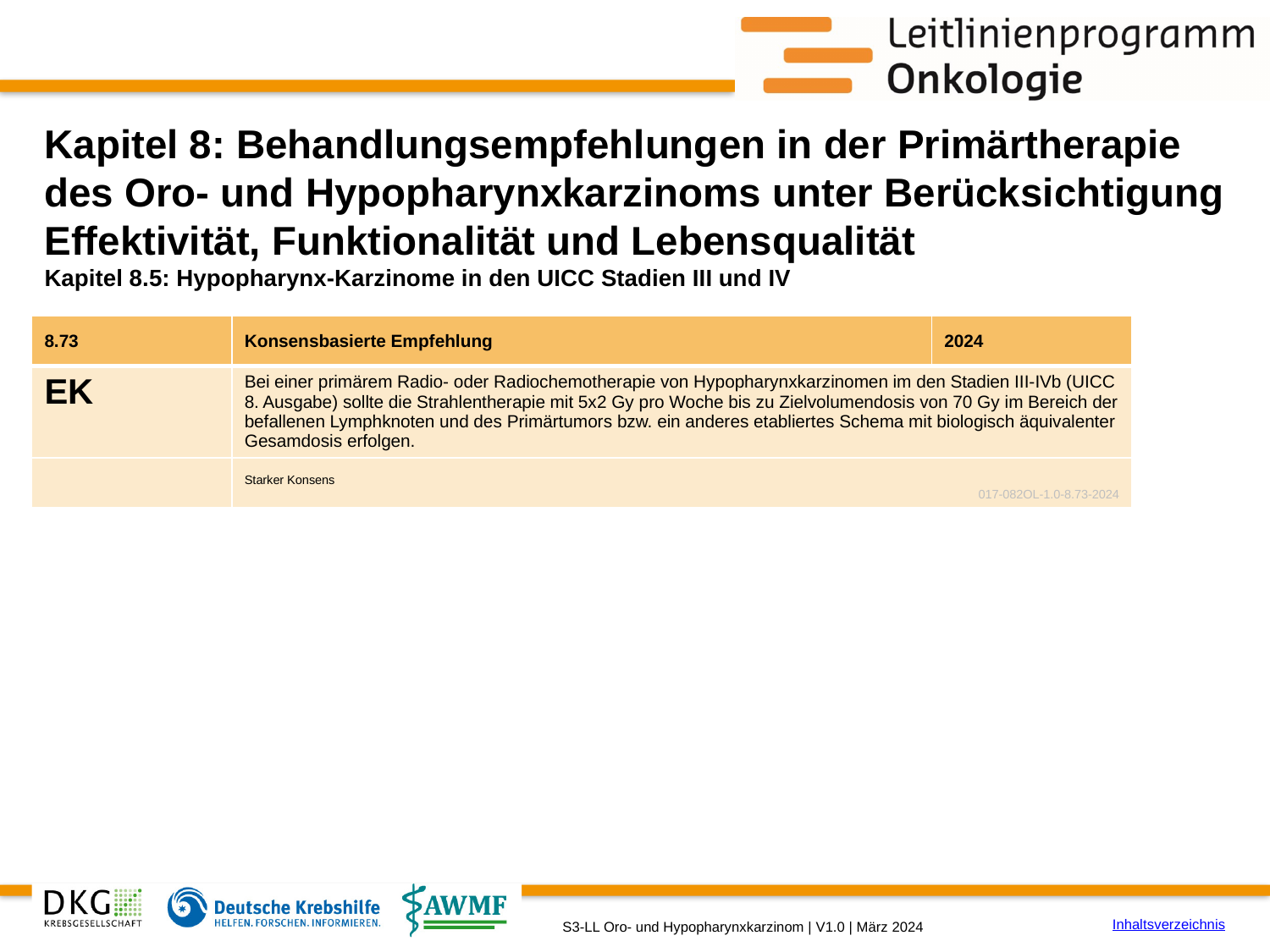

# Kapitel 8: Behandlungsempfehlungen in der Primärtherapie des Oro- und Hypopharynxkarzinoms unter Berücksichtigung Effektivität, Funktionalität und Lebensqualität
Kapitel 8.5: Hypopharynx-Karzinome in den UICC Stadien III und IV
| 8.73 | Konsensbasierte Empfehlung | 2024 |
| --- | --- | --- |
| EK | Bei einer primärem Radio- oder Radiochemotherapie von Hypopharynxkarzinomen im den Stadien III-IVb (UICC 8. Ausgabe) sollte die Strahlentherapie mit 5x2 Gy pro Woche bis zu Zielvolumendosis von 70 Gy im Bereich der befallenen Lymphknoten und des Primärtumors bzw. ein anderes etabliertes Schema mit biologisch äquivalenter Gesamdosis erfolgen. |  |
|  | Starker Konsens 017-082OL-1.0-8.73-2024 |  |
Inhaltsverzeichnis
S3-LL Oro- und Hypopharynxkarzinom | V1.0 | März 2024